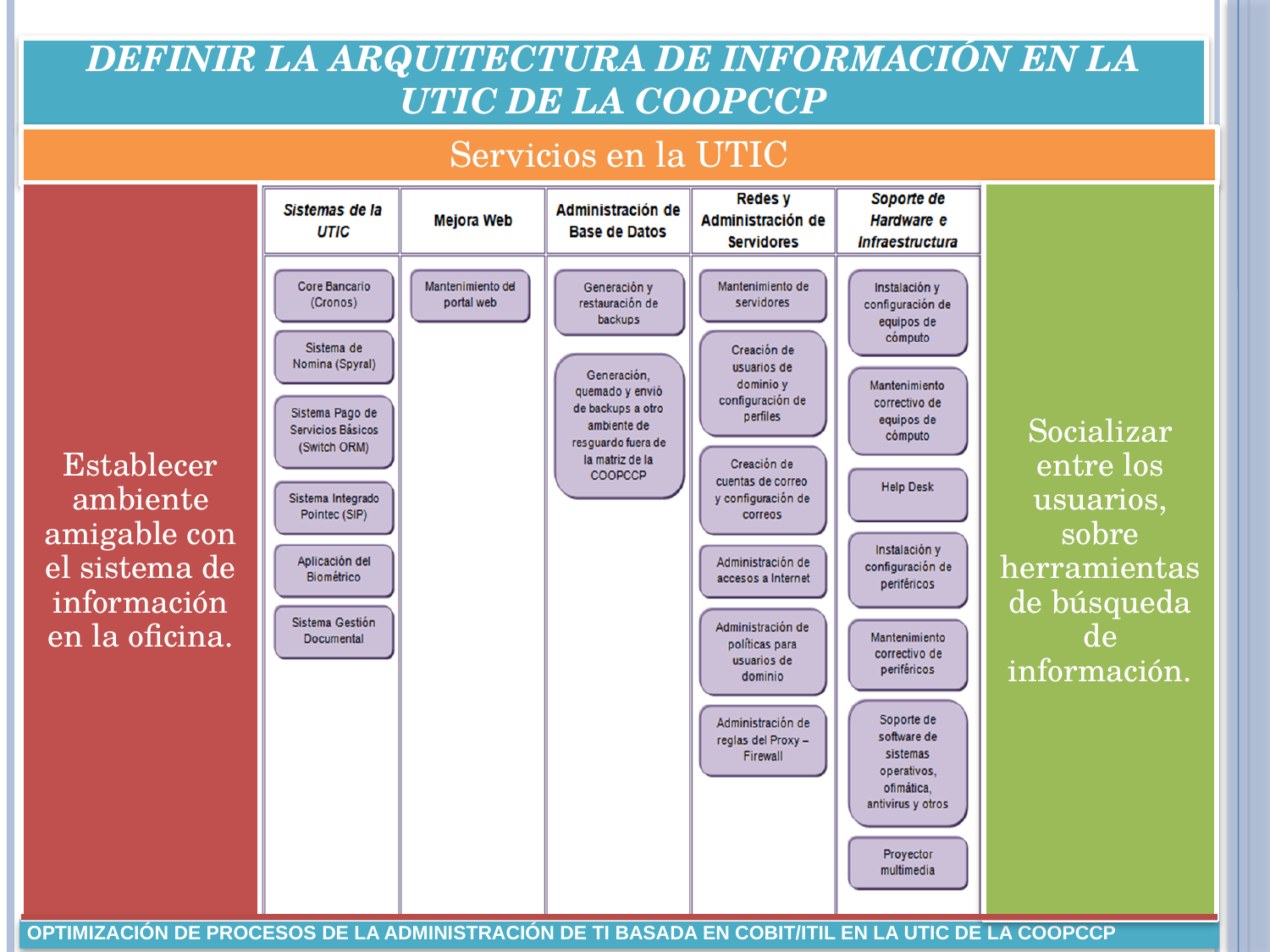

# Definir la Arquitectura de Información en la UTIC de la COOPCCP
Servicios en la UTIC
Establecer ambiente amigable con el sistema de información en la oficina.

Socializar entre los usuarios, sobre herramientas de búsqueda de información.
OPTIMIZACIÓN DE PROCESOS DE LA ADMINISTRACIÓN DE TI BASADA EN COBIT/ITIL EN LA UTIC DE LA COOPCCP